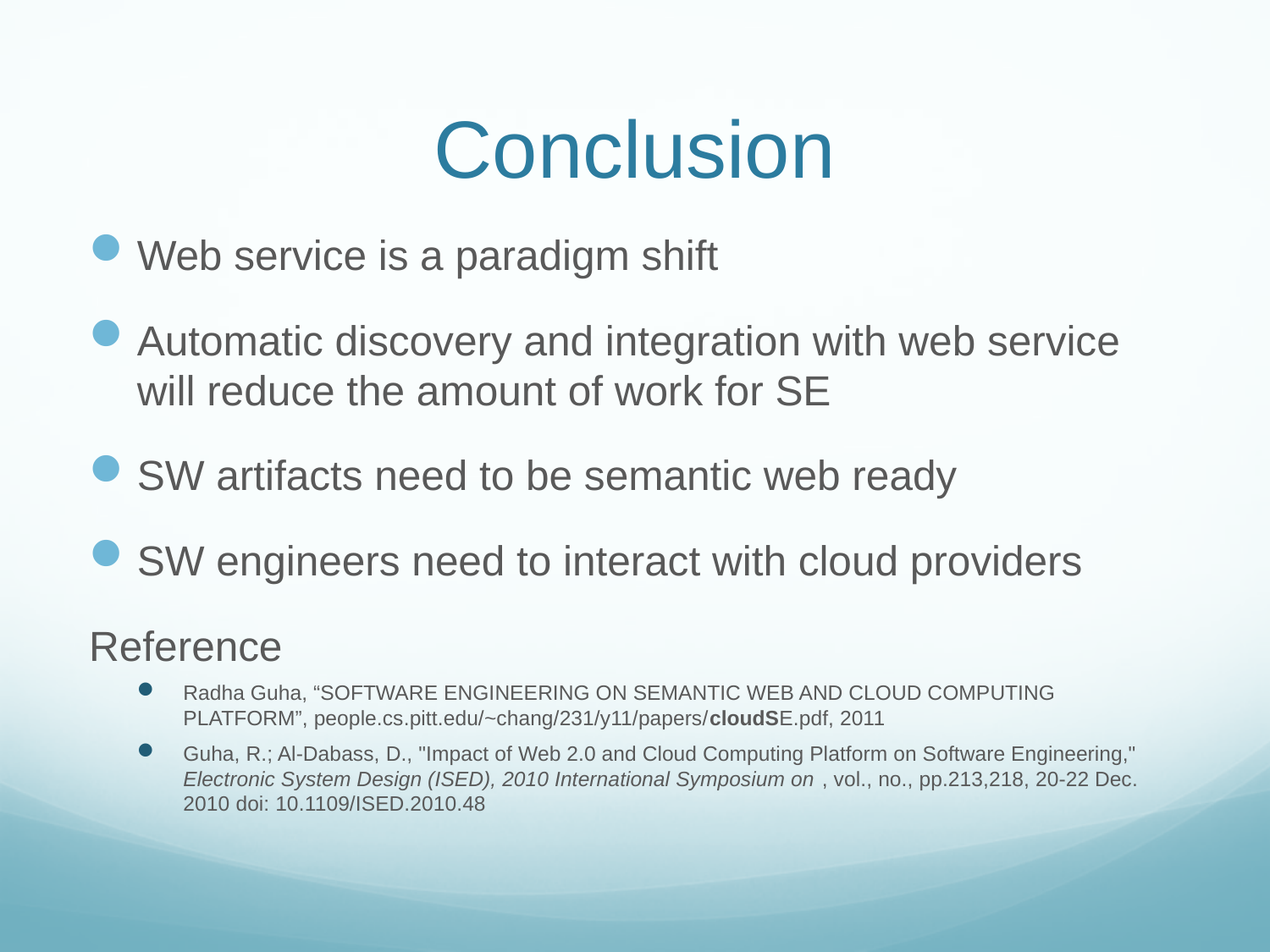

# Conclusion
Web service is a paradigm shift
Automatic discovery and integration with web service will reduce the amount of work for SE
SW artifacts need to be semantic web ready
SW engineers need to interact with cloud providers
Reference
Radha Guha, “SOFTWARE ENGINEERING ON SEMANTIC WEB AND CLOUD COMPUTING PLATFORM”, people.cs.pitt.edu/~chang/231/y11/papers/cloudSE.pdf, 2011
Guha, R.; Al-Dabass, D., "Impact of Web 2.0 and Cloud Computing Platform on Software Engineering," Electronic System Design (ISED), 2010 International Symposium on , vol., no., pp.213,218, 20-22 Dec. 2010 doi: 10.1109/ISED.2010.48